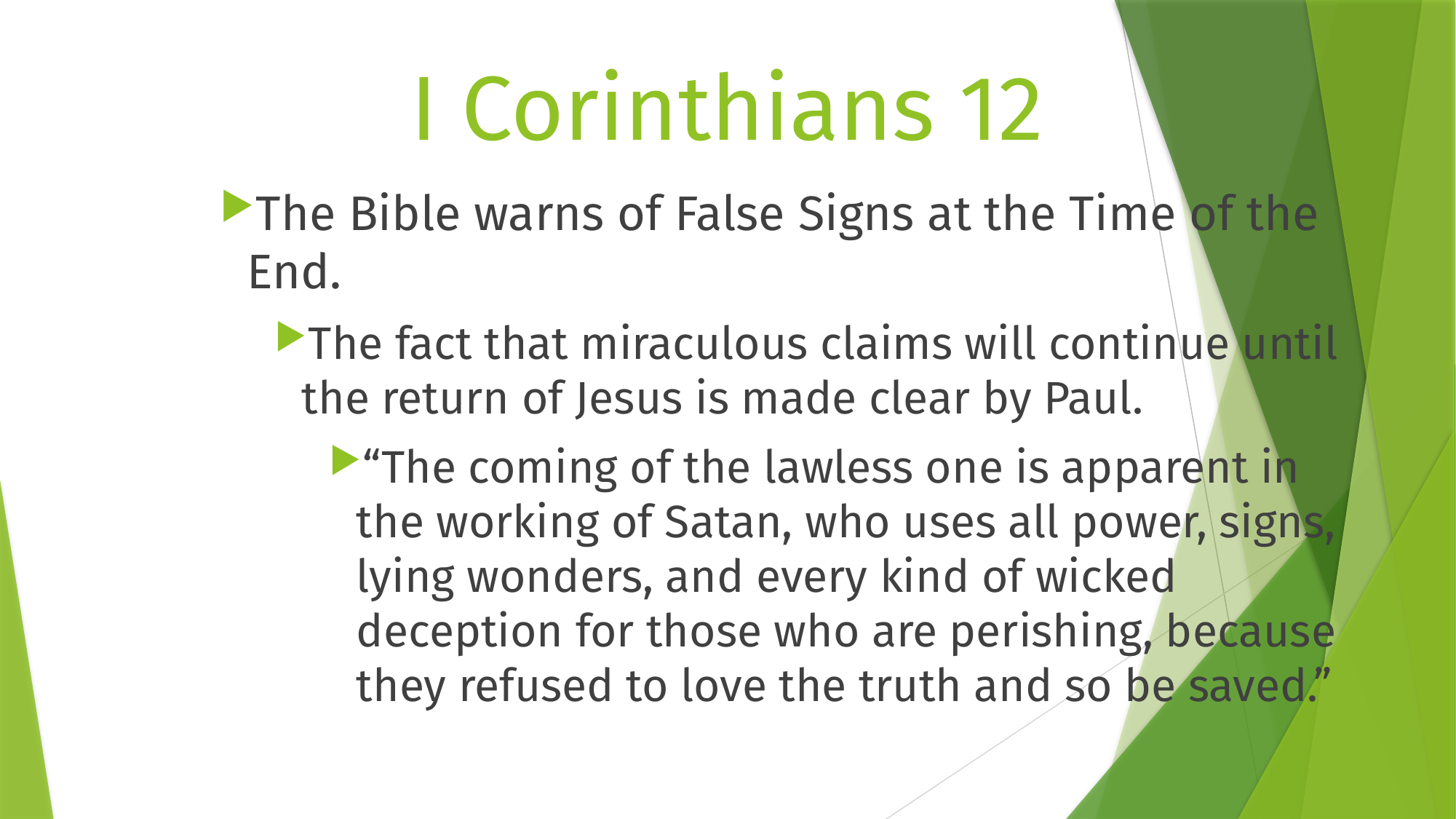

# I Corinthians 12
The Bible warns of False Signs at the Time of the End.
The fact that miraculous claims will continue until the return of Jesus is made clear by Paul.
“The coming of the lawless one is apparent in the working of Satan, who uses all power, signs, lying wonders, and every kind of wicked deception for those who are perishing, because they refused to love the truth and so be saved.”